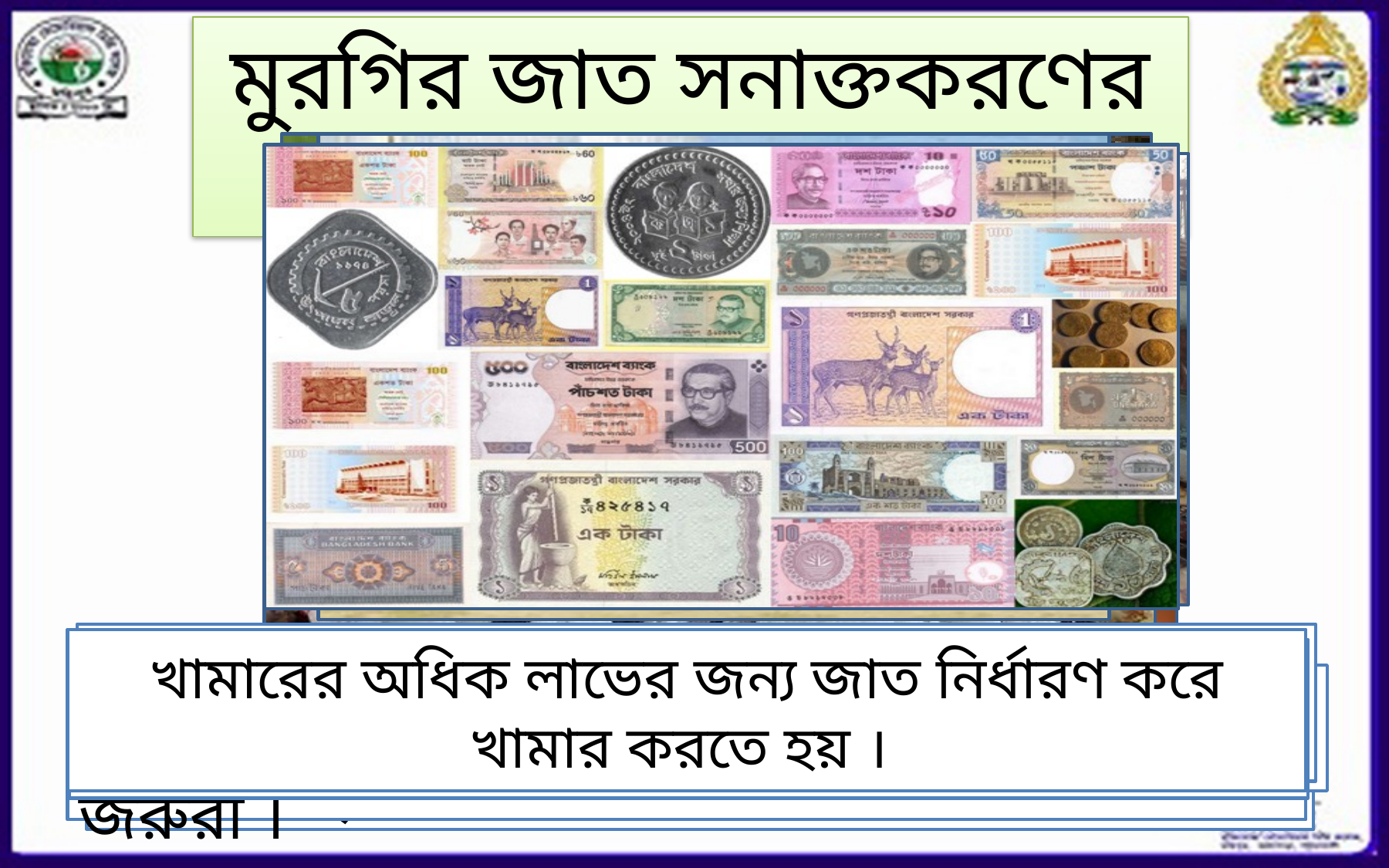

মুরগির জাত সনাক্তকরণের গুরুত্ব

উন্নত জাতের মুরগী নির্ধারন করলে রোগাবালাই কম হয় ।

খামারের ধরণ অনুযায়ী মুরগি পালন করতে হলে জাত সনাক্তকরন জরুরী ।

খামারের অধিক লাভের জন্য জাত নির্ধারণ করে খামার করতে হয় ।

ভাল জাতের মুরগি নির্ধারণ করে খামার করলে খামারের উৎপাদন বৃদ্ধি পায় ।

মাংস উৎপাদন করার জন্য মাংস উৎপাদী মুরগির জাত নির্ধারণ করতে হলে জাত সনাক্তকরণ জরুরী ।

ডিম উৎপাদন করার জন্য ডিম উৎপাদী মুরগির জাত নির্ধারণ করতে হলে জাত সনাক্তকরণ জরুরী ।